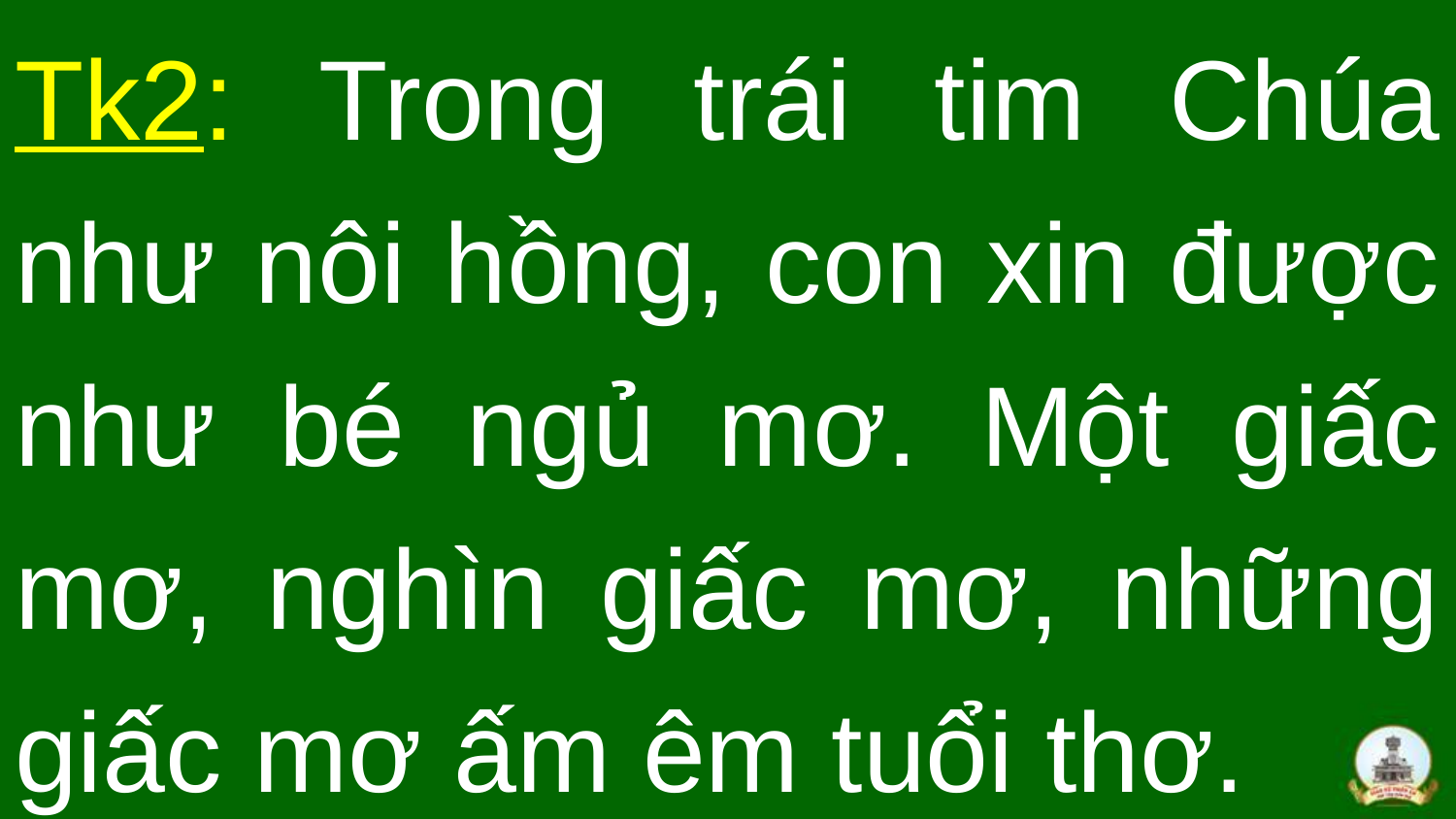

Tk2: Trong trái tim Chúa như nôi hồng, con xin được như bé ngủ mơ. Một giấc mơ, nghìn giấc mơ, những giấc mơ ấm êm tuổi thơ.